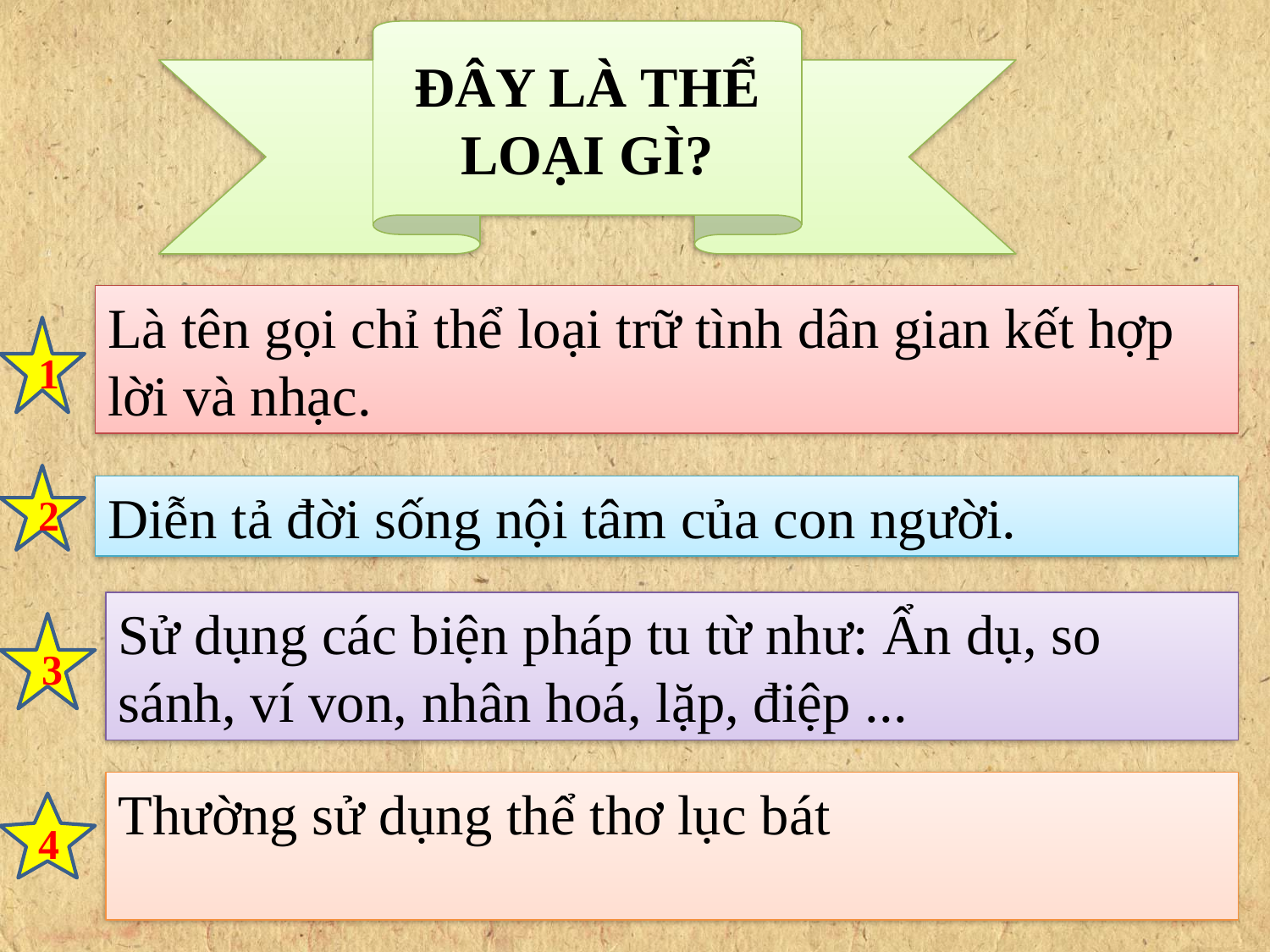

ĐÂY LÀ THỂ LOẠI GÌ?
Là tên gọi chỉ thể loại trữ tình dân gian kết hợp lời và nhạc.
1
2
Diễn tả đời sống nội tâm của con người.
Sử dụng các biện pháp tu từ như: Ẩn dụ, so sánh, ví von, nhân hoá, lặp, điệp ...
3
Thường sử dụng thể thơ lục bát
4